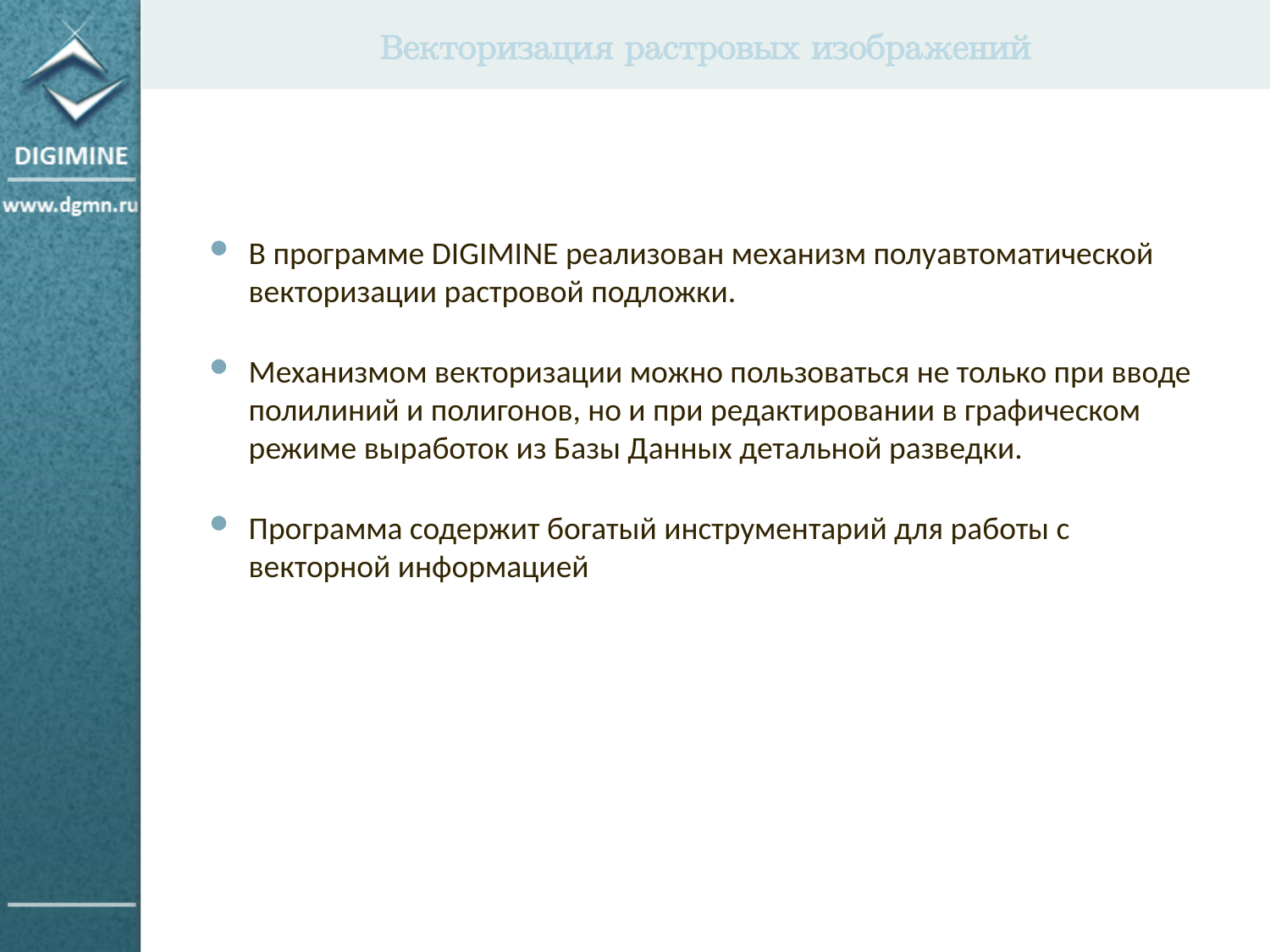

Векторизация растровых изображений
В программе DIGIMINE реализован механизм полуавтоматической векторизации растровой подложки.
Механизмом векторизации можно пользоваться не только при вводе полилиний и полигонов, но и при редактировании в графическом режиме выработок из Базы Данных детальной разведки.
Программа содержит богатый инструментарий для работы с векторной информацией